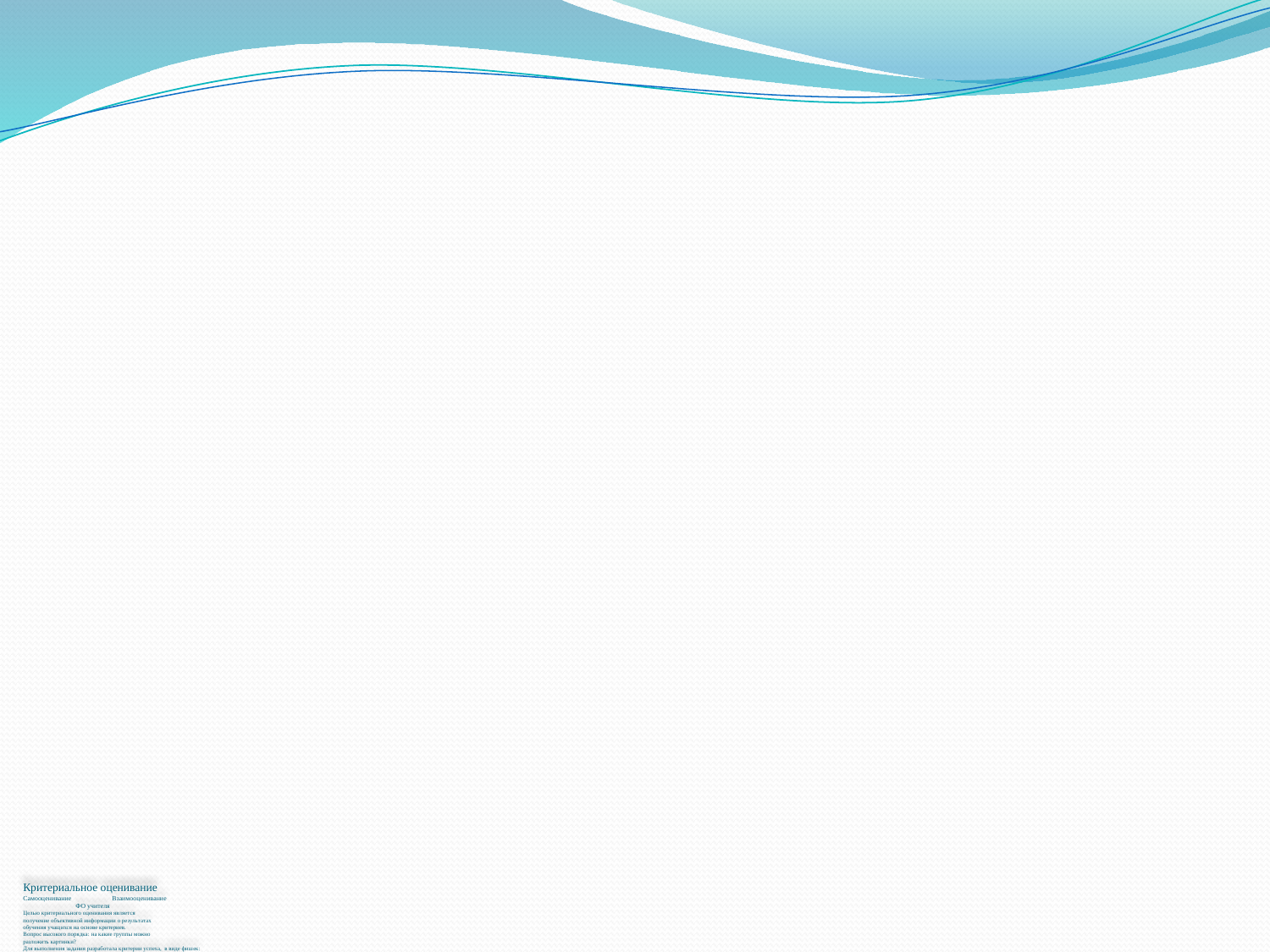

# Критериальное оценивание Самооценивание                        Взаимооценивание ФО учителя Целью критериального оценивания является получение объективной информации о результатах обучения учащихся на основе критериев. Вопрос высокого порядка: на какие группы можно разложить картинки? Для выполнения задания разработала критерии успеха,  в виде фишек: -жёлтая фишка - если все картинки будут разложены правильно - зелёная фишка - если вы допустили ошибку